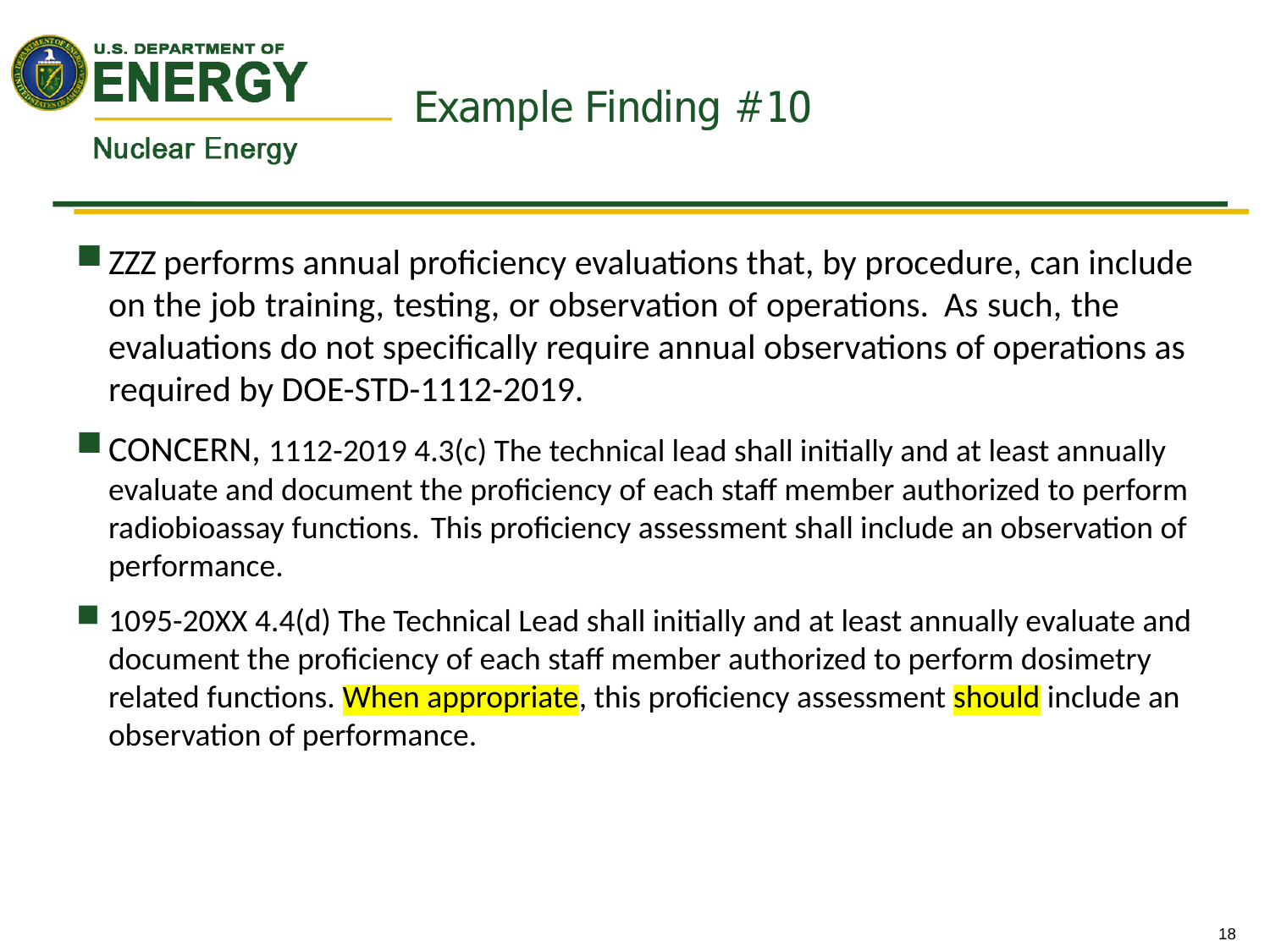

# Example Finding #10
ZZZ performs annual proficiency evaluations that, by procedure, can include on the job training, testing, or observation of operations. As such, the evaluations do not specifically require annual observations of operations as required by DOE-STD-1112-2019.
CONCERN, 1112-2019 4.3(c) The technical lead shall initially and at least annually evaluate and document the proficiency of each staff member authorized to perform radiobioassay functions. This proficiency assessment shall include an observation of performance.
1095-20XX 4.4(d) The Technical Lead shall initially and at least annually evaluate and document the proficiency of each staff member authorized to perform dosimetry related functions. When appropriate, this proficiency assessment should include an observation of performance.